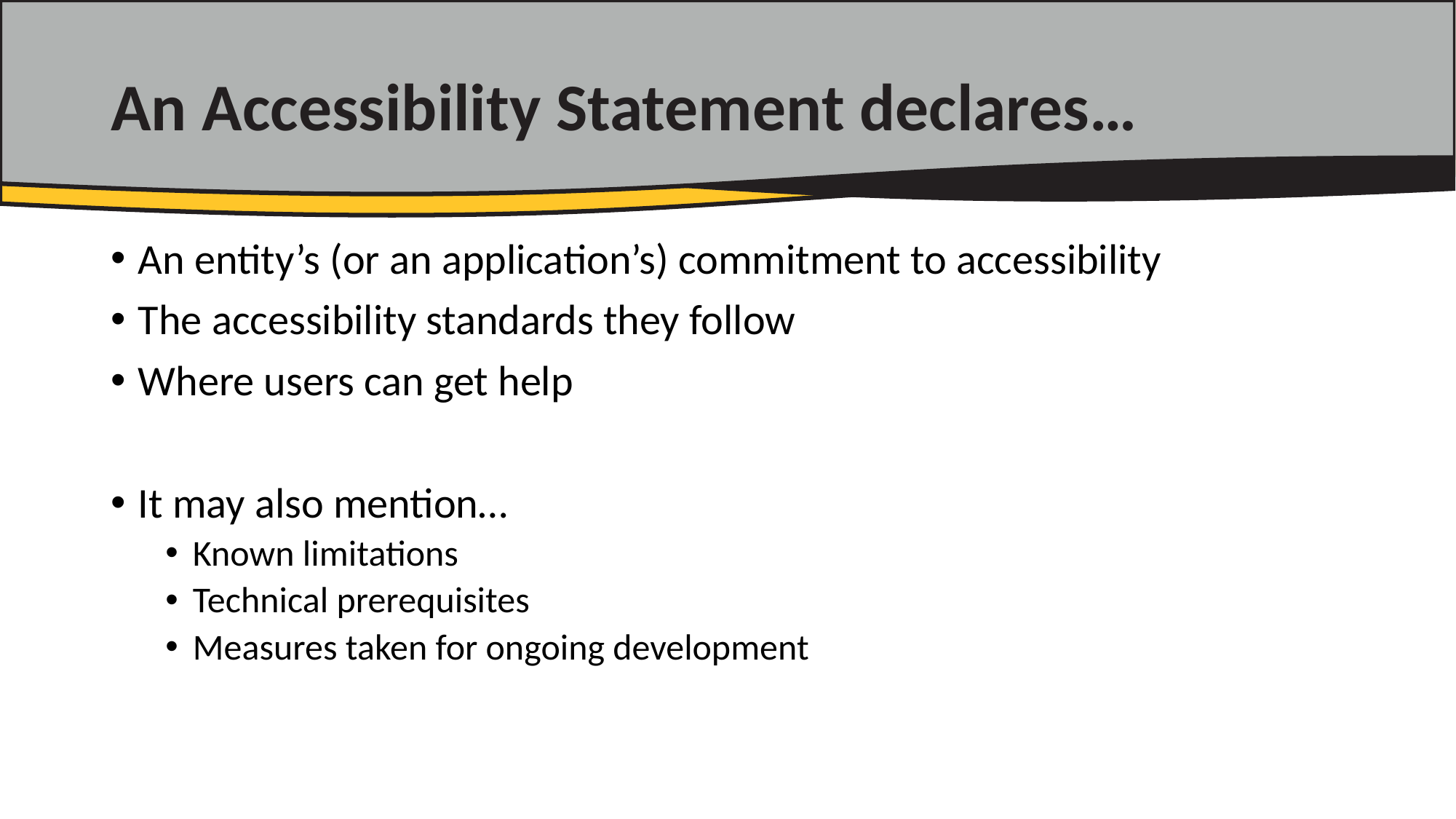

# An Accessibility Statement declares…
An entity’s (or an application’s) commitment to accessibility
The accessibility standards they follow
Where users can get help

It may also mention…
Known limitations
Technical prerequisites
Measures taken for ongoing development